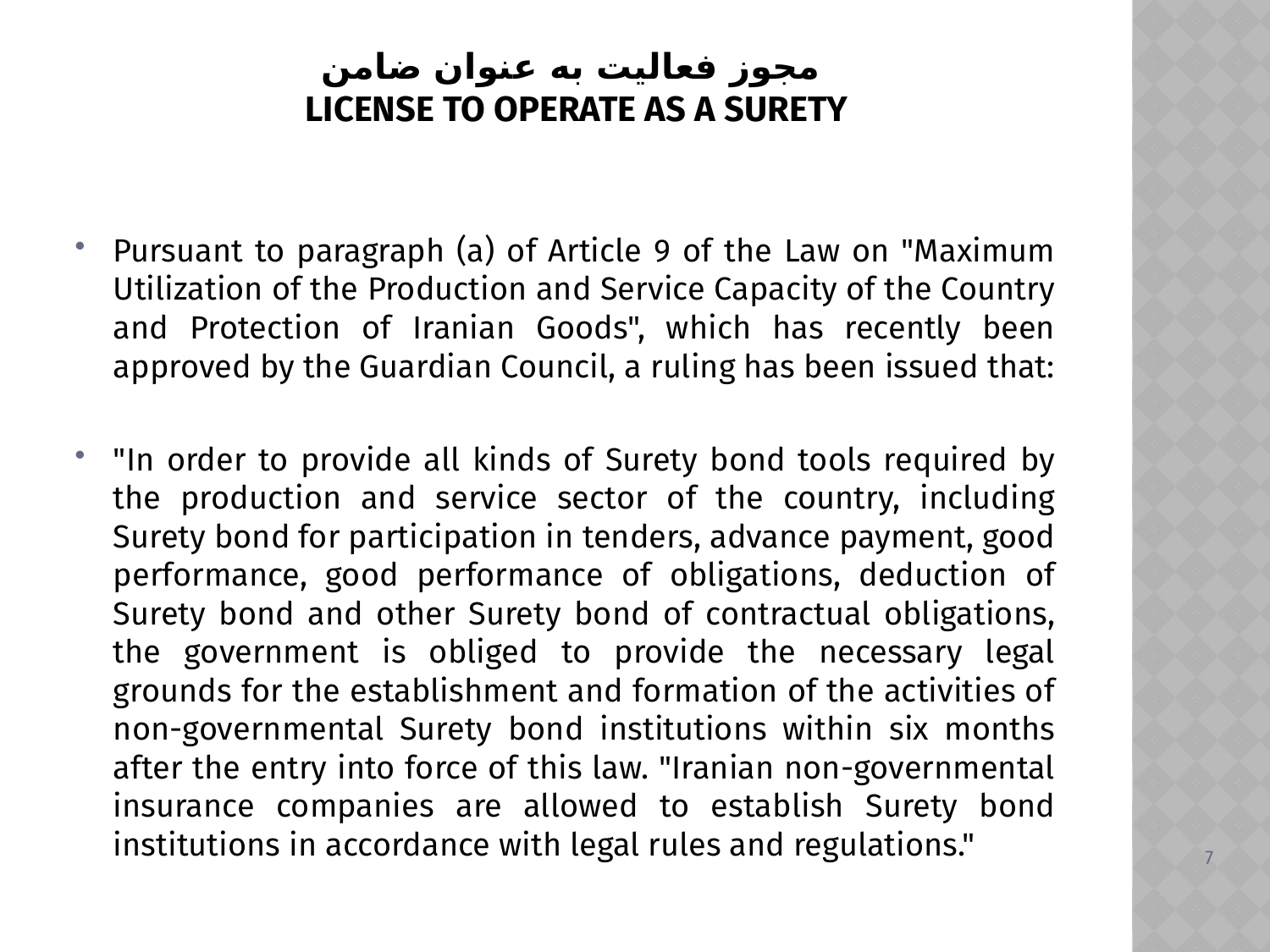

# مجوز فعالیت به عنوان ضامن License to operate as a surety
Pursuant to paragraph (a) of Article 9 of the Law on "Maximum Utilization of the Production and Service Capacity of the Country and Protection of Iranian Goods", which has recently been approved by the Guardian Council, a ruling has been issued that:

"In order to provide all kinds of Surety bond tools required by the production and service sector of the country, including Surety bond for participation in tenders, advance payment, good performance, good performance of obligations, deduction of Surety bond and other Surety bond of contractual obligations, the government is obliged to provide the necessary legal grounds for the establishment and formation of the activities of non-governmental Surety bond institutions within six months after the entry into force of this law. "Iranian non-governmental insurance companies are allowed to establish Surety bond institutions in accordance with legal rules and regulations."
7